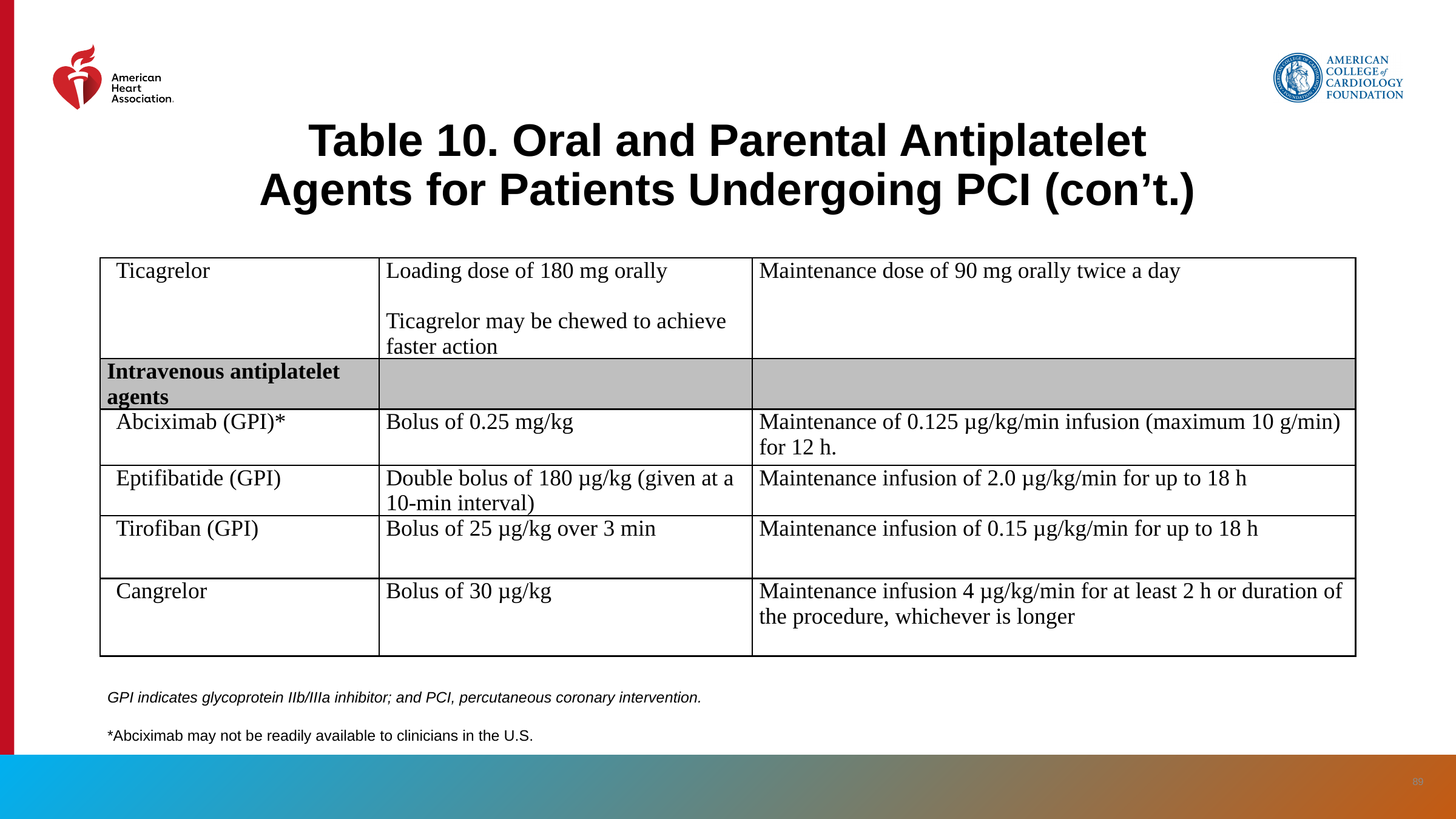

# Table 10. Oral and Parental Antiplatelet Agents for Patients Undergoing PCI (con’t.)
| Ticagrelor | Loading dose of 180 mg orally   Ticagrelor may be chewed to achieve faster action | Maintenance dose of 90 mg orally twice a day |
| --- | --- | --- |
| Intravenous antiplatelet agents |  |  |
| Abciximab (GPI)\* | Bolus of 0.25 mg/kg | Maintenance of 0.125 µg/kg/min infusion (maximum 10 g/min) for 12 h. |
| Eptifibatide (GPI) | Double bolus of 180 µg/kg (given at a 10-min interval) | Maintenance infusion of 2.0 µg/kg/min for up to 18 h |
| Tirofiban (GPI) | Bolus of 25 µg/kg over 3 min | Maintenance infusion of 0.15 µg/kg/min for up to 18 h |
| Cangrelor | Bolus of 30 µg/kg | Maintenance infusion 4 µg/kg/min for at least 2 h or duration of the procedure, whichever is longer |
GPI indicates glycoprotein IIb/IIIa inhibitor; and PCI, percutaneous coronary intervention.
*Abciximab may not be readily available to clinicians in the U.S.
89